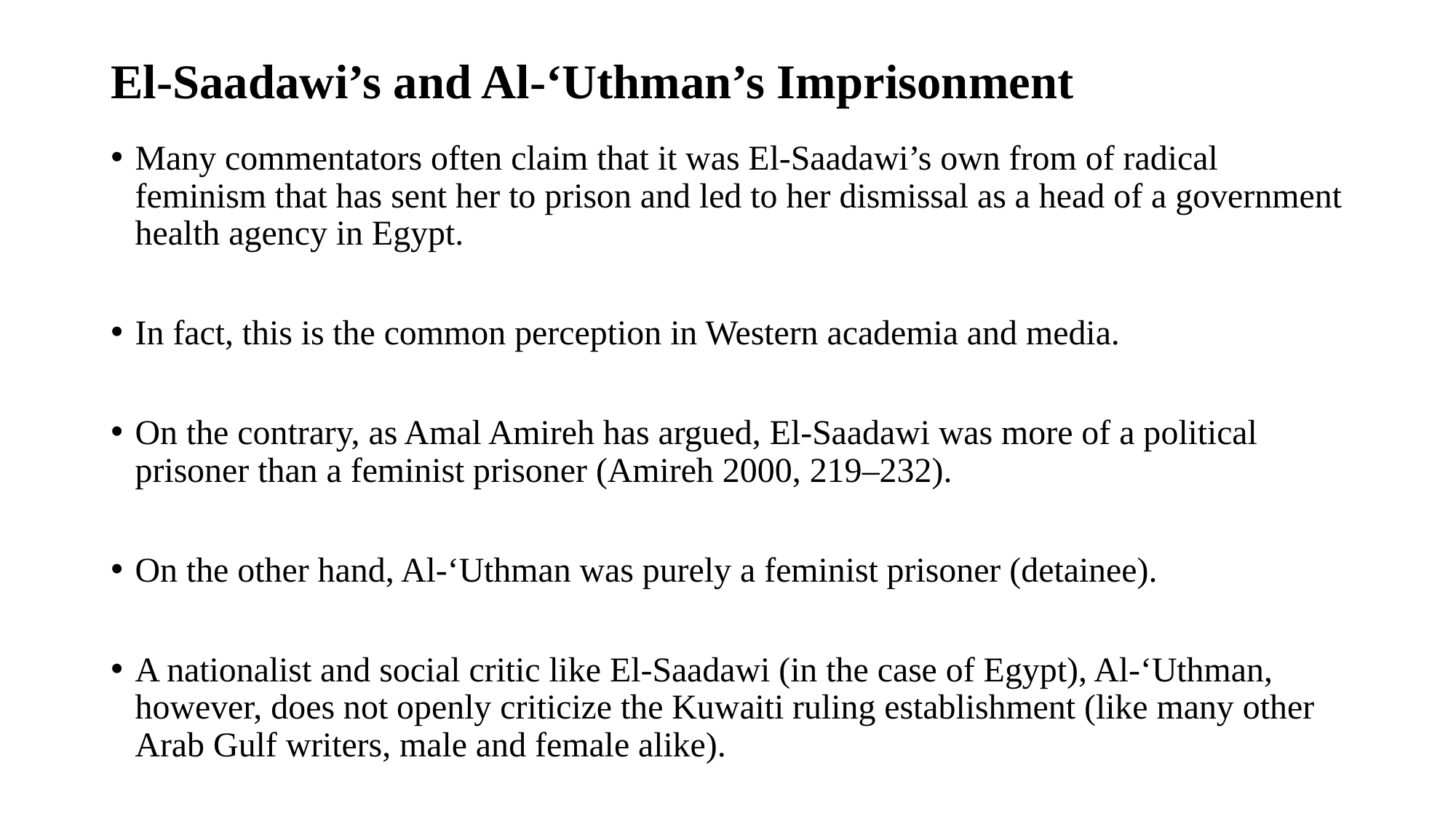

# El-Saadawi’s and Al-‘Uthman’s Imprisonment
Many commentators often claim that it was El-Saadawi’s own from of radical feminism that has sent her to prison and led to her dismissal as a head of a government health agency in Egypt.

In fact, this is the common perception in Western academia and media.

On the contrary, as Amal Amireh has argued, El-Saadawi was more of a political prisoner than a feminist prisoner (Amireh 2000, 219–232).

On the other hand, Al-‘Uthman was purely a feminist prisoner (detainee).

A nationalist and social critic like El-Saadawi (in the case of Egypt), Al-‘Uthman, however, does not openly criticize the Kuwaiti ruling establishment (like many other Arab Gulf writers, male and female alike).